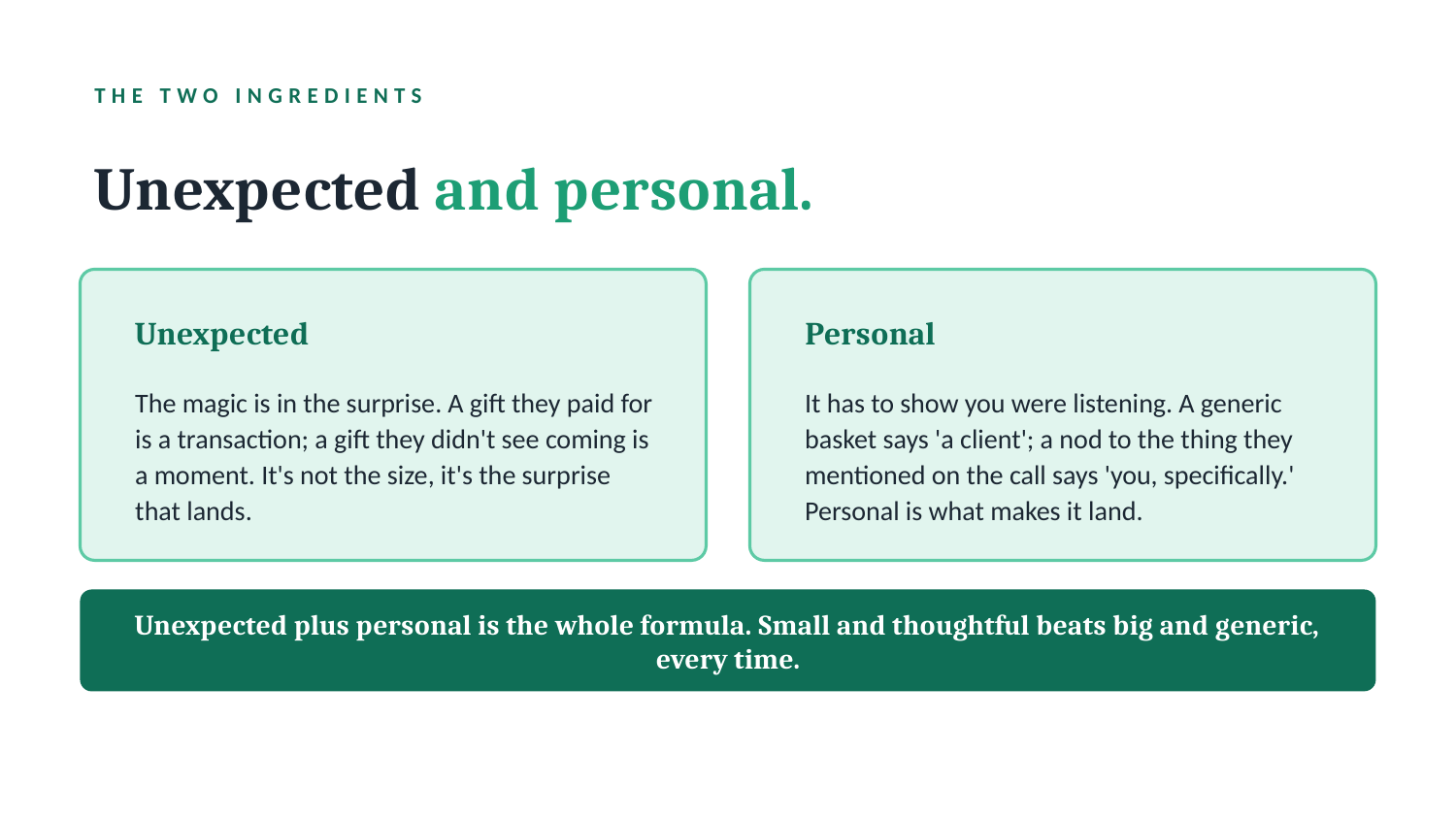

THE TWO INGREDIENTS
Unexpected and personal.

Unexpected
Personal
The magic is in the surprise. A gift they paid for is a transaction; a gift they didn't see coming is a moment. It's not the size, it's the surprise that lands.
It has to show you were listening. A generic basket says 'a client'; a nod to the thing they mentioned on the call says 'you, specifically.' Personal is what makes it land.

Unexpected plus personal is the whole formula. Small and thoughtful beats big and generic, every time.